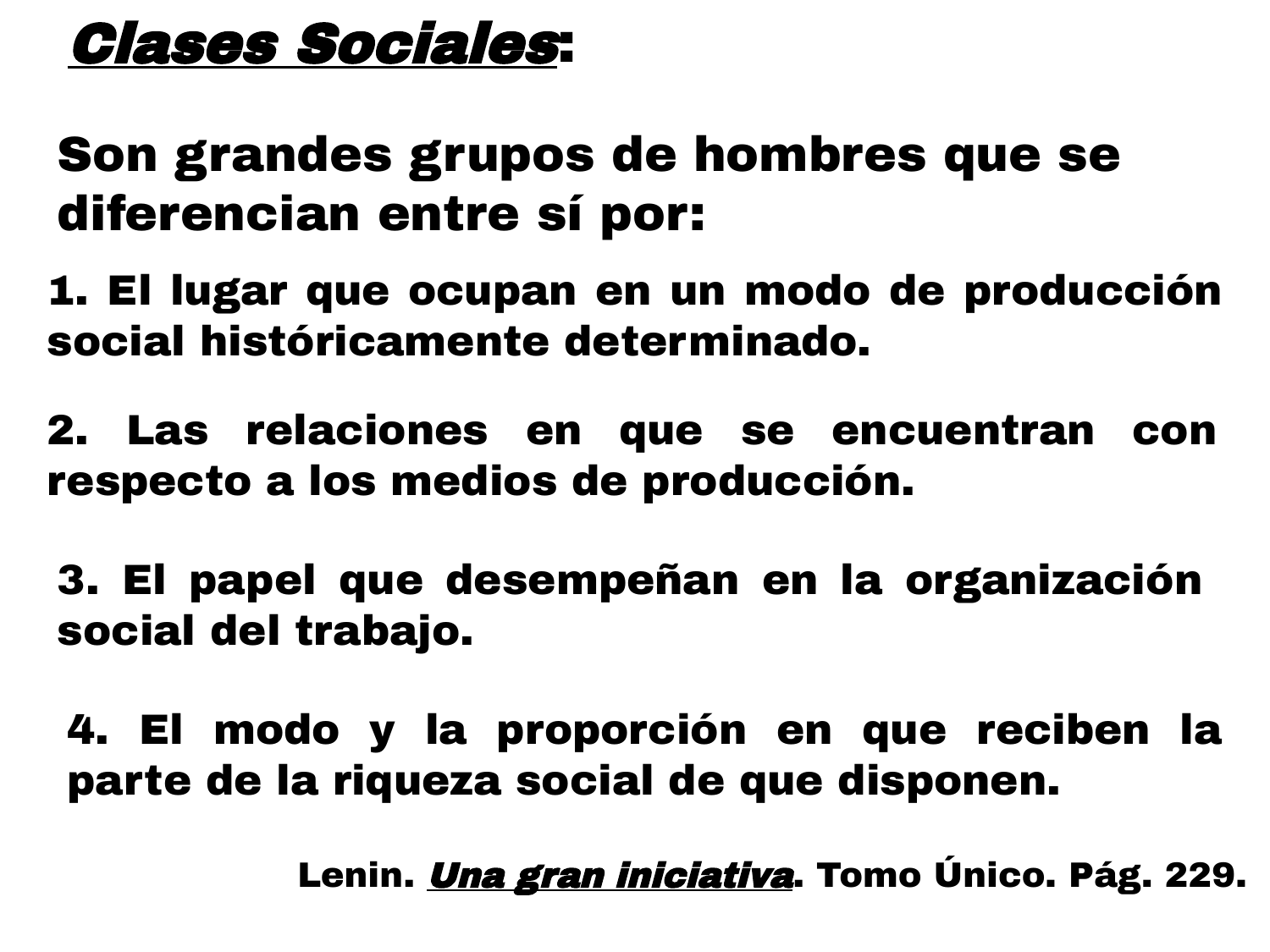

Clases Sociales:
Son grandes grupos de hombres que se diferencian entre sí por:
1. El lugar que ocupan en un modo de producción social históricamente determinado.
2. Las relaciones en que se encuentran con respecto a los medios de producción.
3. El papel que desempeñan en la organización social del trabajo.

4. El modo y la proporción en que reciben la parte de la riqueza social de que disponen.
Lenin. Una gran iniciativa. Tomo Único. Pág. 229.